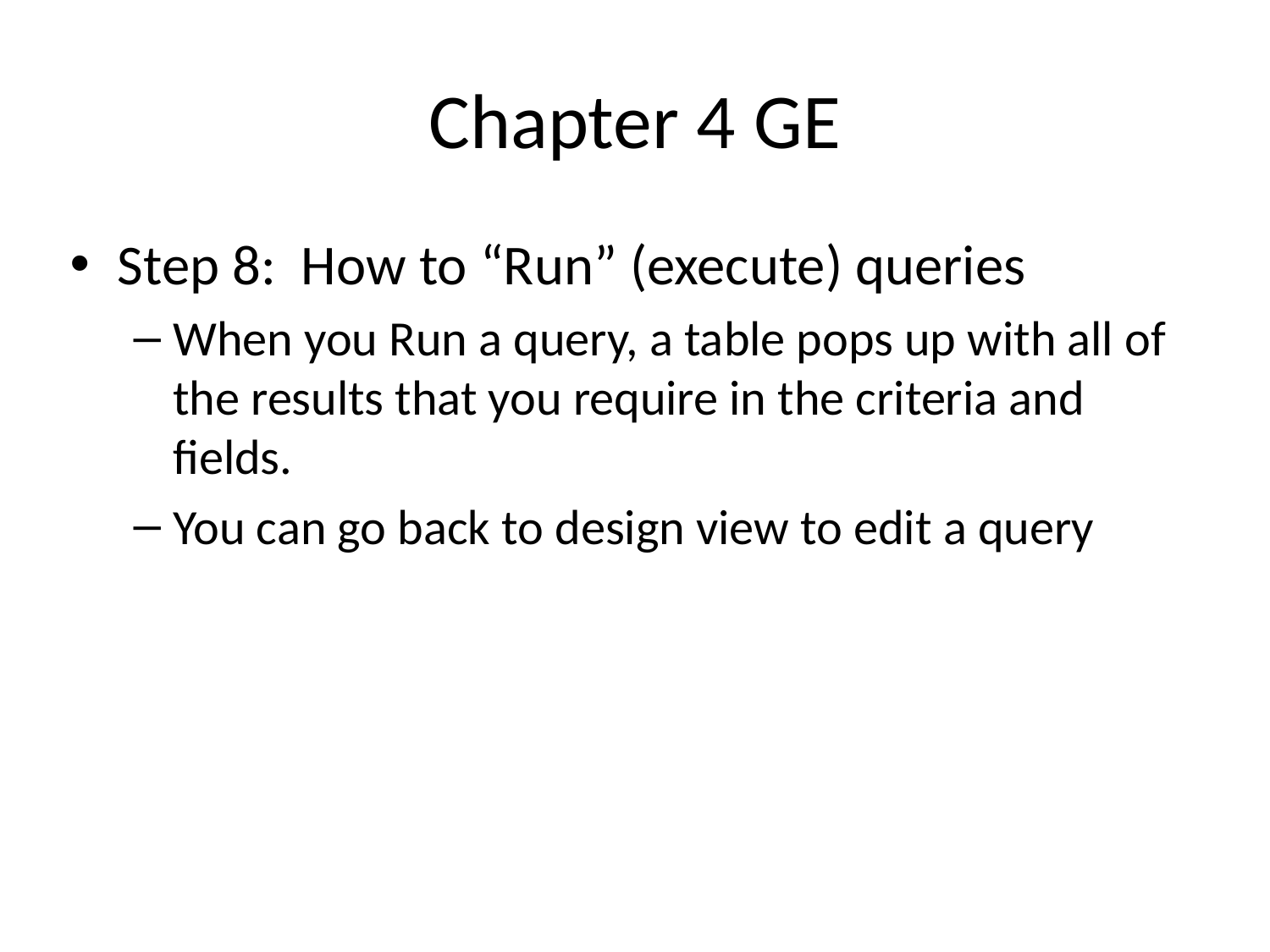

# Chapter 4 GE
Step 8:  How to “Run” (execute) queries
When you Run a query, a table pops up with all of the results that you require in the criteria and fields.
You can go back to design view to edit a query